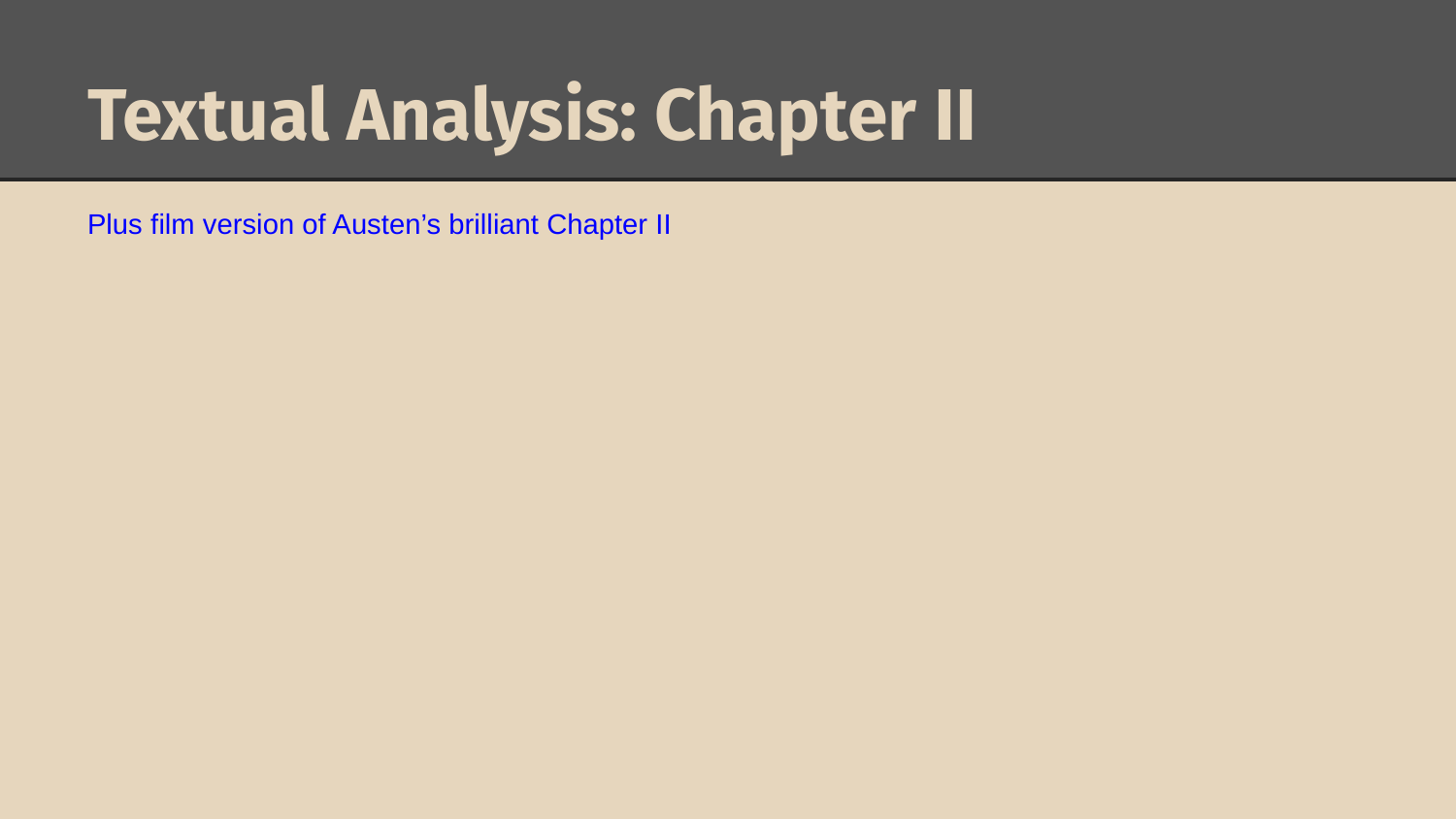

# Textual Analysis: Chapter II
Plus film version of Austen’s brilliant Chapter II